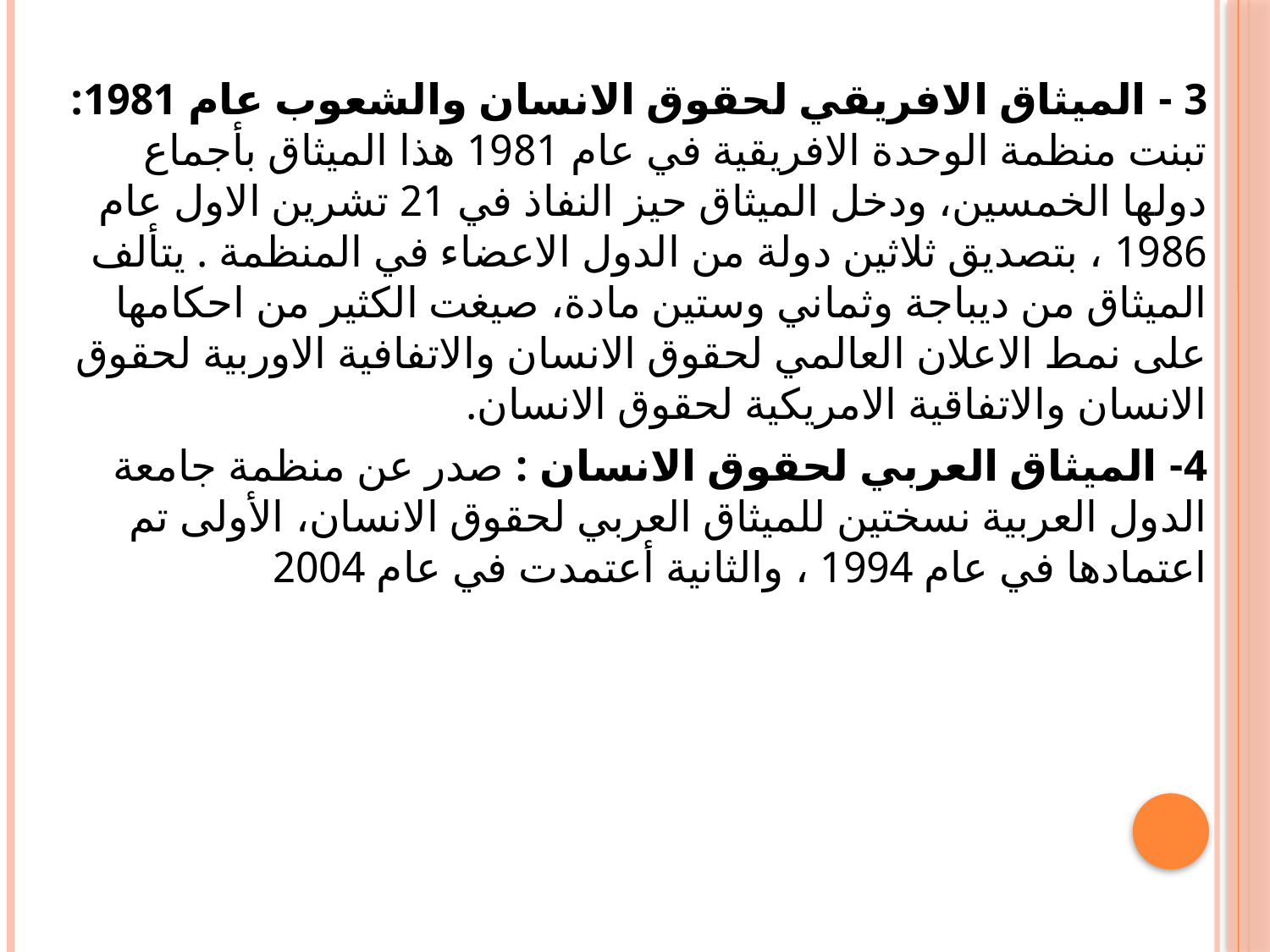

3 - الميثاق الافريقي لحقوق الانسان والشعوب عام 1981: تبنت منظمة الوحدة الافريقية في عام 1981 هذا الميثاق بأجماع دولها الخمسين، ودخل الميثاق حيز النفاذ في 21 تشرين الاول عام 1986 ، بتصديق ثلاثين دولة من الدول الاعضاء في المنظمة . يتألف الميثاق من ديباجة وثماني وستين مادة، صيغت الكثير من احكامها على نمط الاعلان العالمي لحقوق الانسان والاتفافية الاوربية لحقوق الانسان والاتفاقية الامريكية لحقوق الانسان.
4- الميثاق العربي لحقوق الانسان : صدر عن منظمة جامعة الدول العربية نسختين للميثاق العربي لحقوق الانسان، الأولى تم اعتمادها في عام 1994 ، والثانية أعتمدت في عام 2004